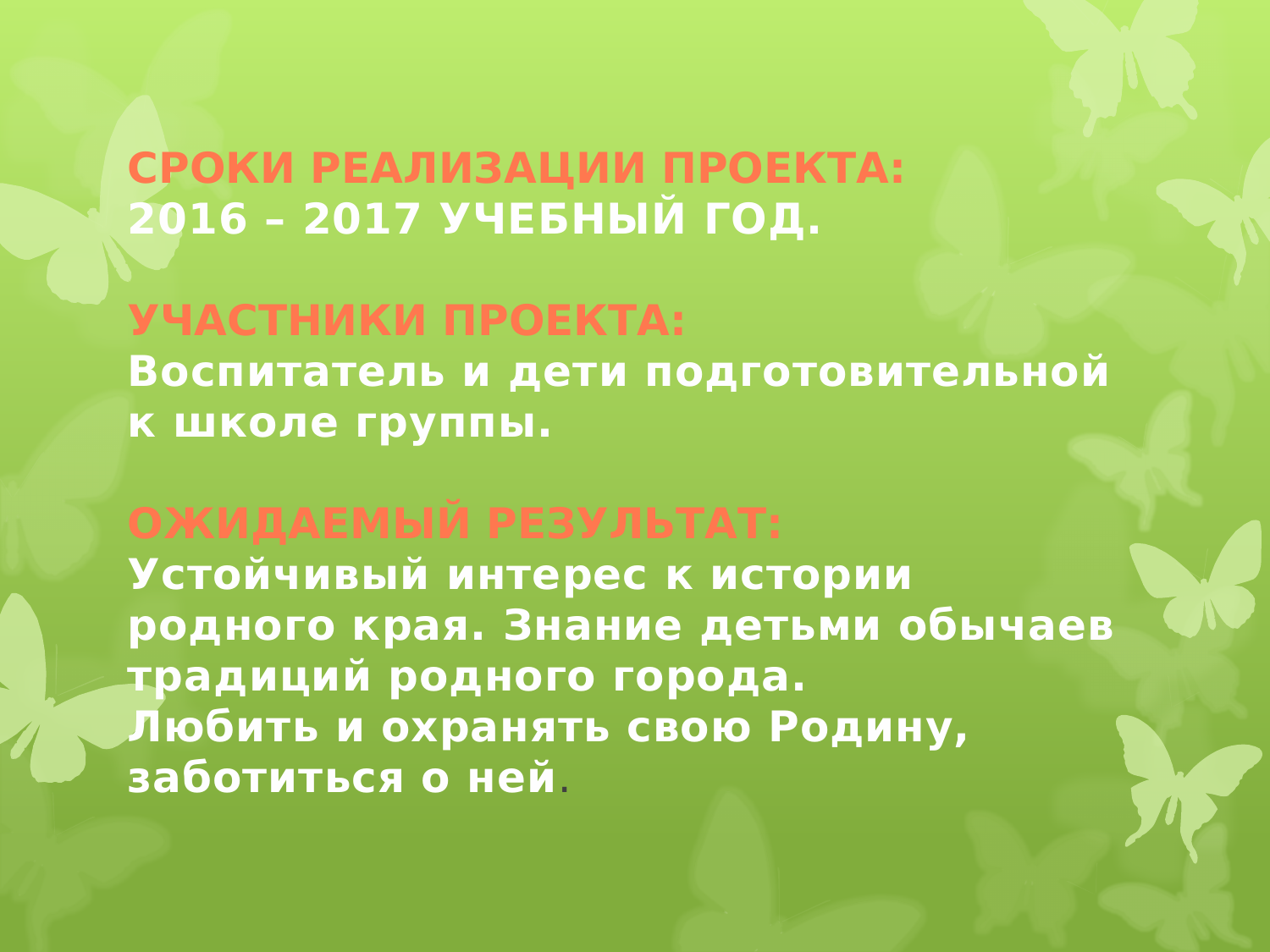

# СРОКИ РЕАЛИЗАЦИИ ПРОЕКТА: 2016 – 2017 УЧЕБНЫЙ ГОД. УЧАСТНИКИ ПРОЕКТА: Воспитатель и дети подготовительной к школе группы. ОЖИДАЕМЫЙ РЕЗУЛЬТАТ: Устойчивый интерес к истории родного края. Знание детьми обычаев традиций родного города. Любить и охранять свою Родину, заботиться о ней.